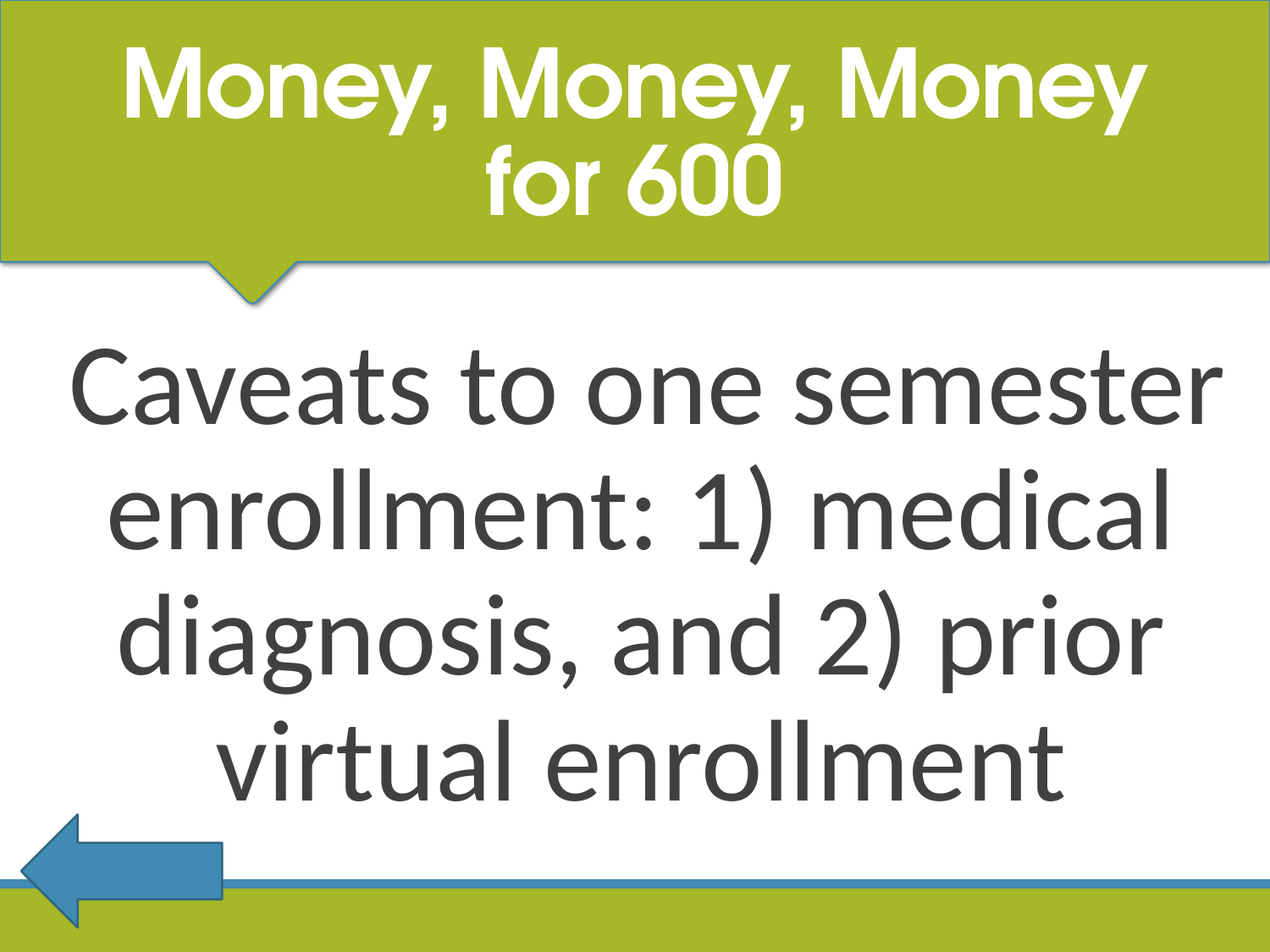

# Money, Money, Money for 600
Caveats to one semester enrollment: 1) medical diagnosis, and 2) prior virtual enrollment